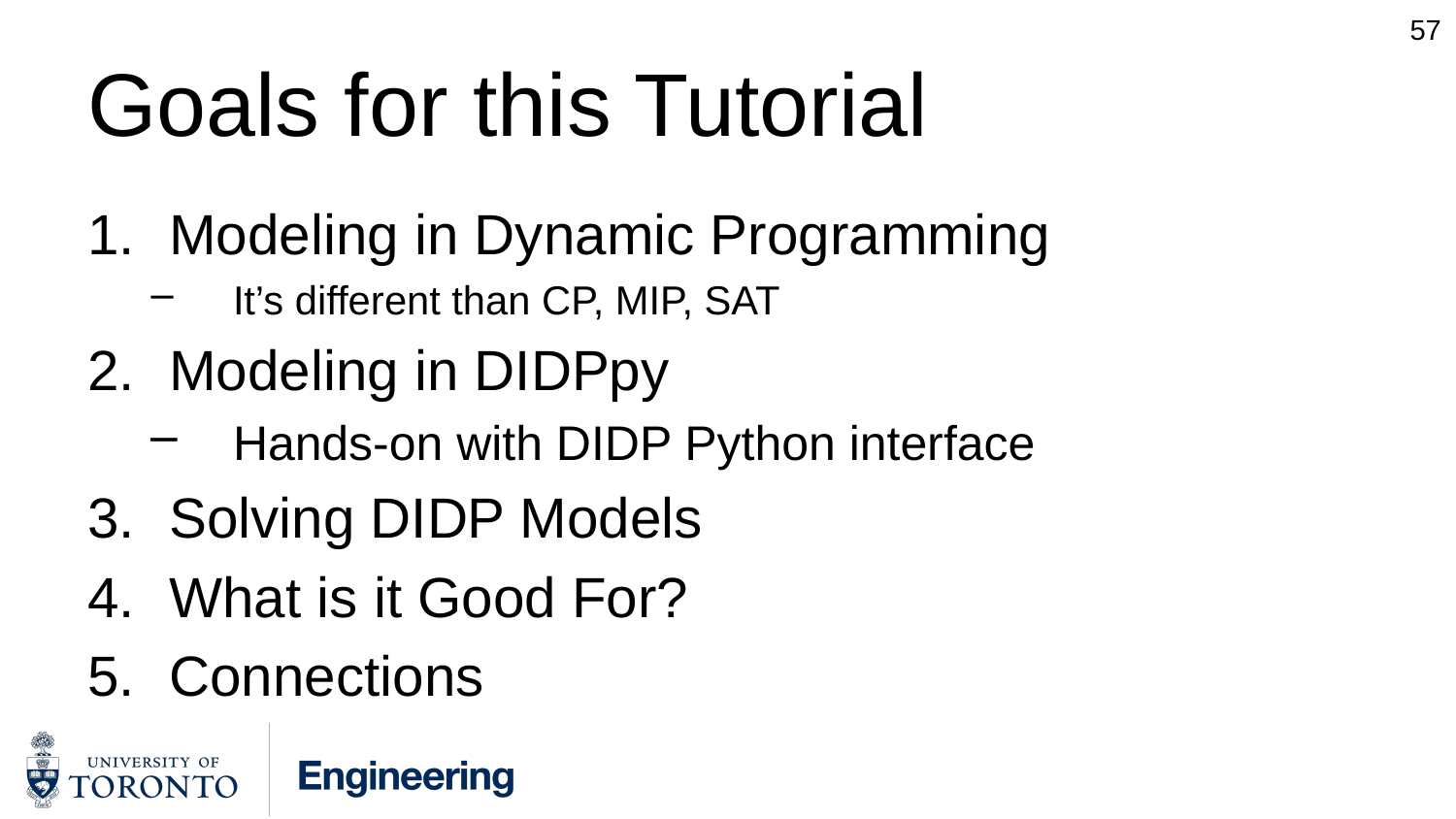

57
# Goals for this Tutorial
Modeling in Dynamic Programming
It’s different than CP, MIP, SAT
Modeling in DIDPpy
Hands-on with DIDP Python interface
Solving DIDP Models
What is it Good For?
Connections